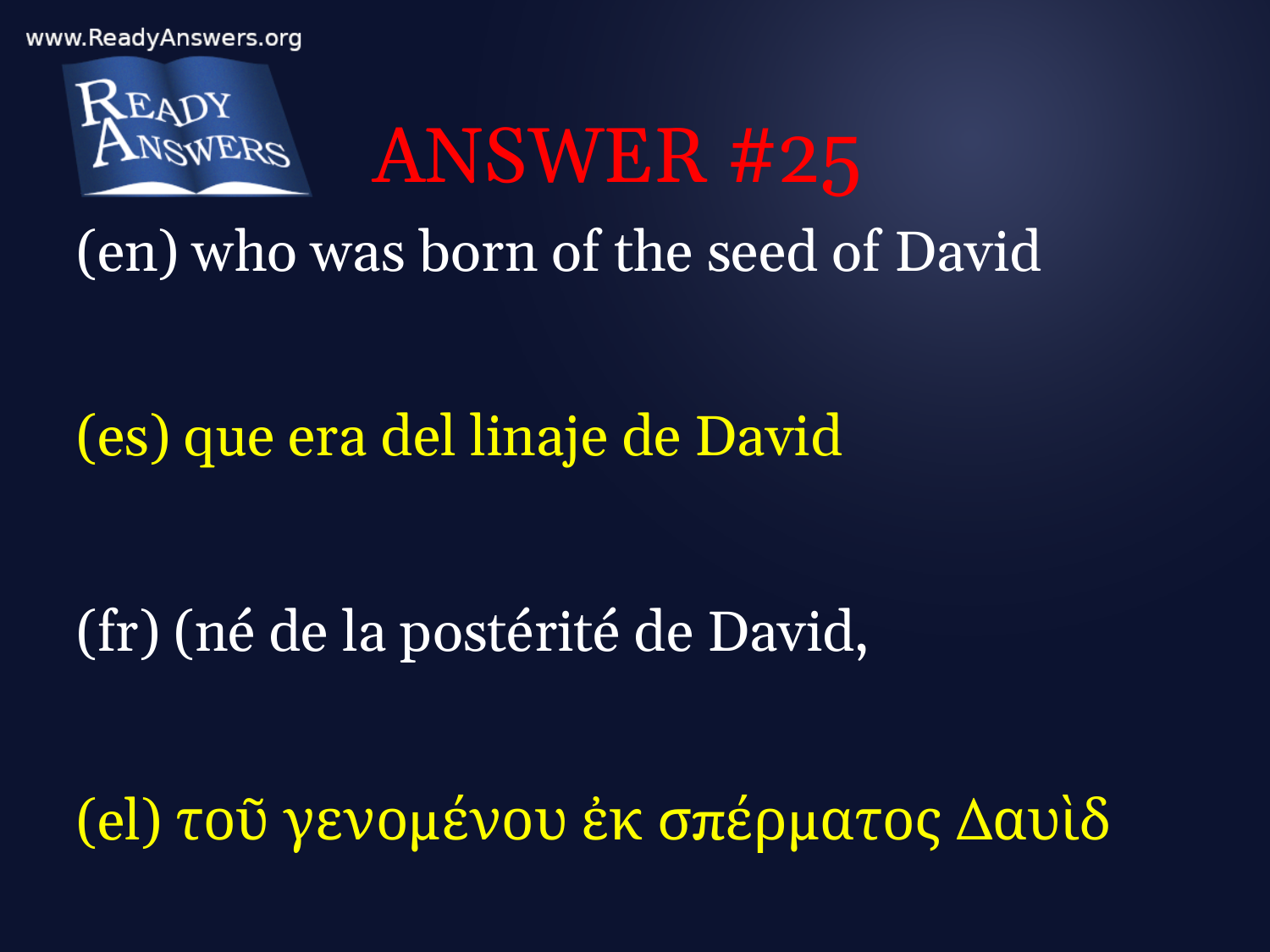

# ANSWER #25
(en) who was born of the seed of David
(es) que era del linaje de David
(fr) (né de la postérité de David,
(el) τοῦ γενομένου ἐκ σπέρματος Δαυὶδ